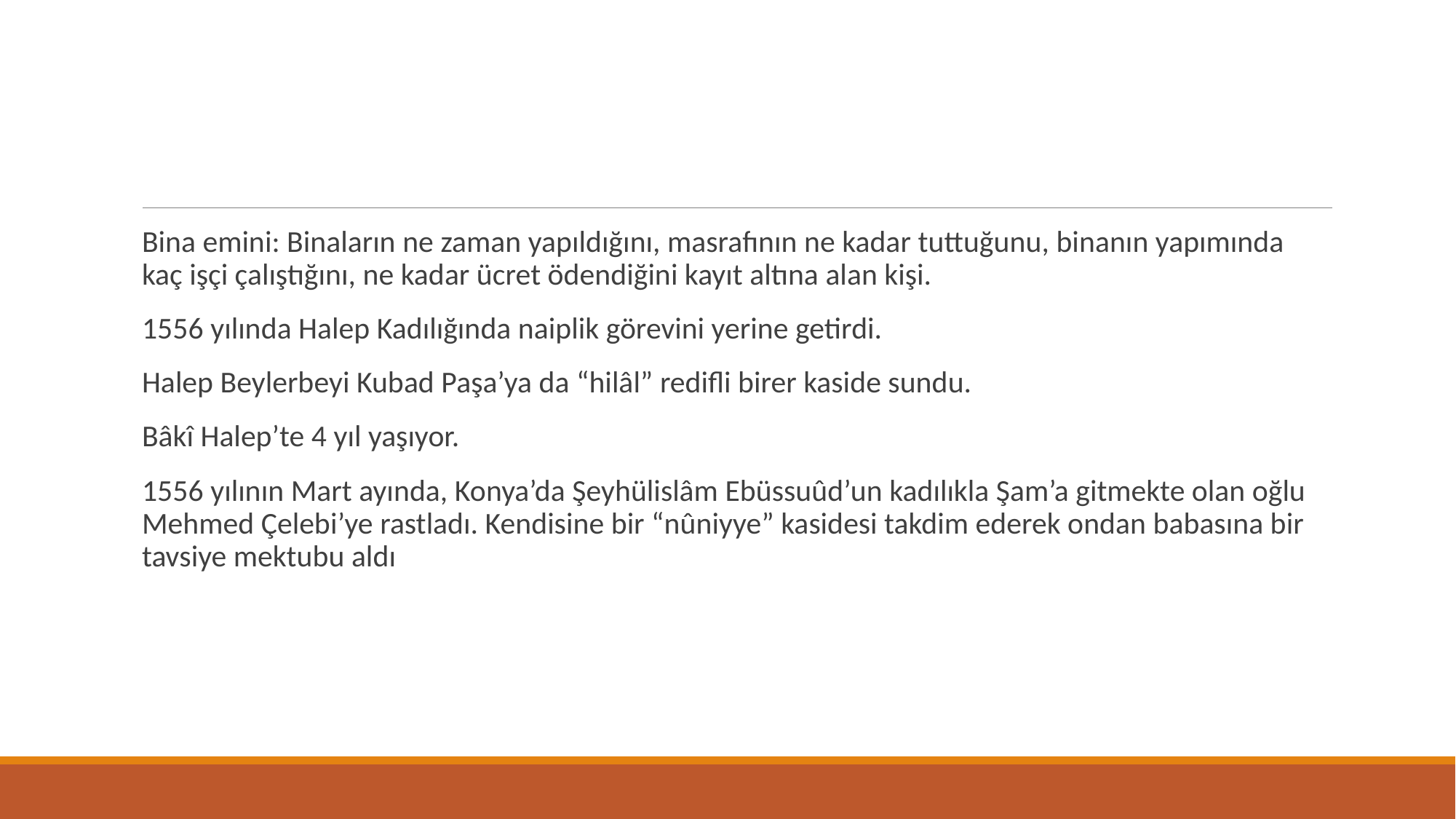

Bina emini: Binaların ne zaman yapıldığını, masrafının ne kadar tuttuğunu, binanın yapımında kaç işçi çalıştığını, ne kadar ücret ödendiğini kayıt altına alan kişi.
1556 yılında Halep Kadılığında naiplik görevini yerine getirdi.
Halep Beylerbeyi Kubad Paşa’ya da “hilâl” redifli birer kaside sundu.
Bâkî Halep’te 4 yıl yaşıyor.
1556 yılının Mart ayında, Konya’da Şeyhülislâm Ebüssuûd’un kadılıkla Şam’a gitmekte olan oğlu Mehmed Çelebi’ye rastladı. Kendisine bir “nûniyye” kasidesi takdim ederek ondan babasına bir tavsiye mektubu aldı